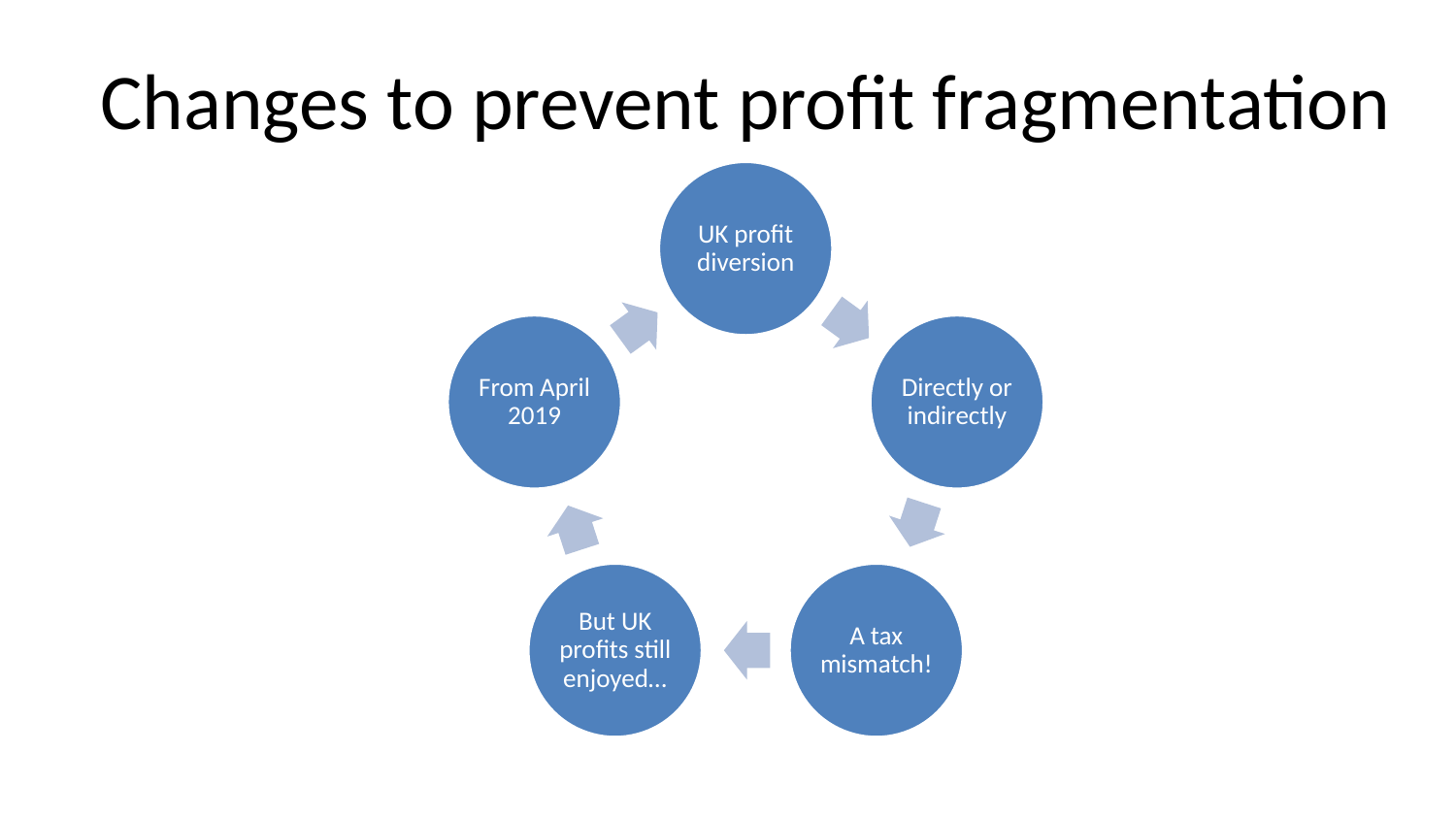

# Changes to prevent profit fragmentation
UK profit diversion

Directly or indirectly

A tax mismatch!

But UK profits still enjoyed…

From April 2019